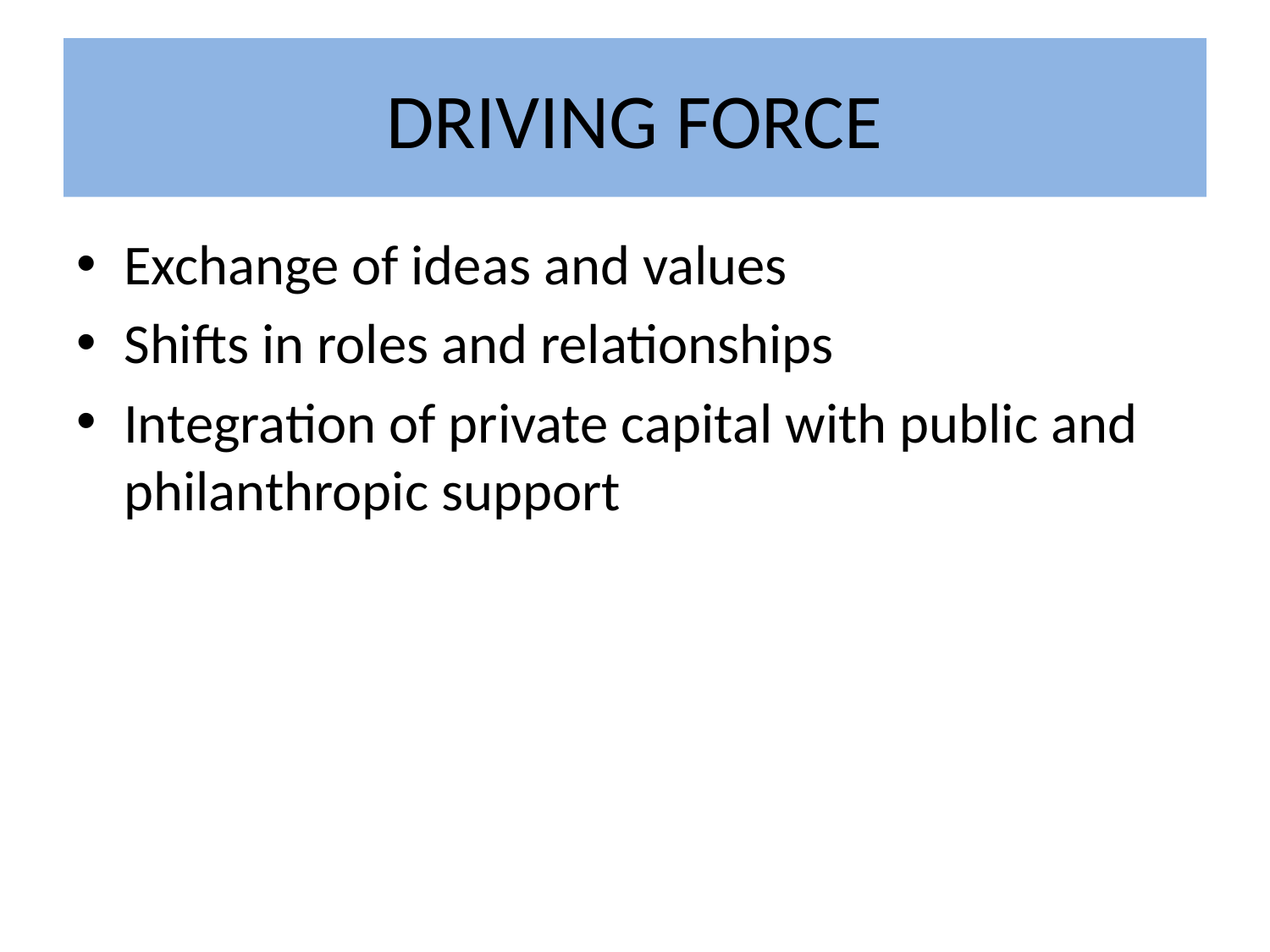

# DRIVING FORCE
Exchange of ideas and values
Shifts in roles and relationships
Integration of private capital with public and philanthropic support